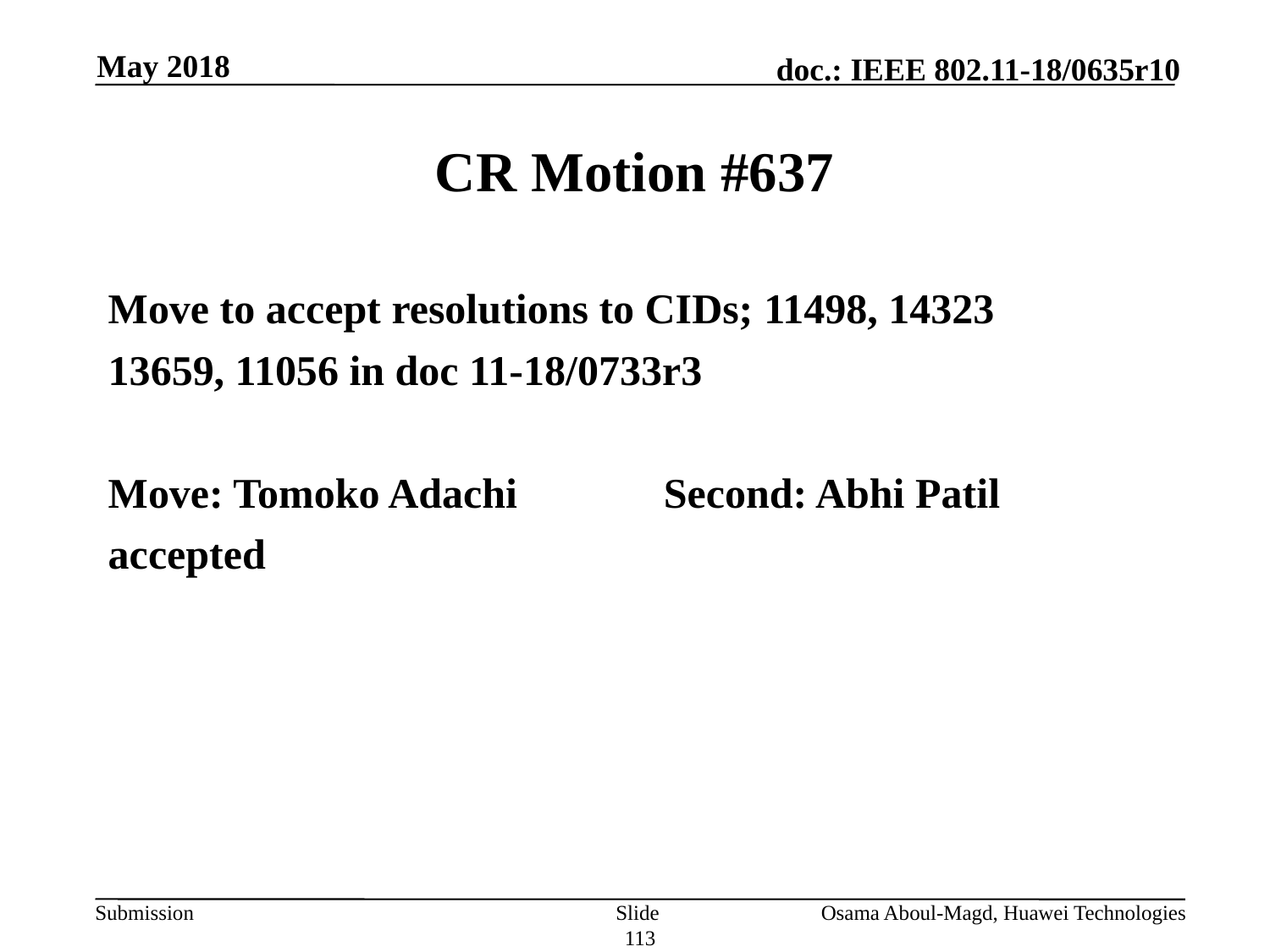

May 2018
# CR Motion #637
Move to accept resolutions to CIDs; 11498, 14323
13659, 11056 in doc 11-18/0733r3

Move: Tomoko Adachi		Second: Abhi Patil
accepted

Slide 113
Osama Aboul-Magd, Huawei Technologies